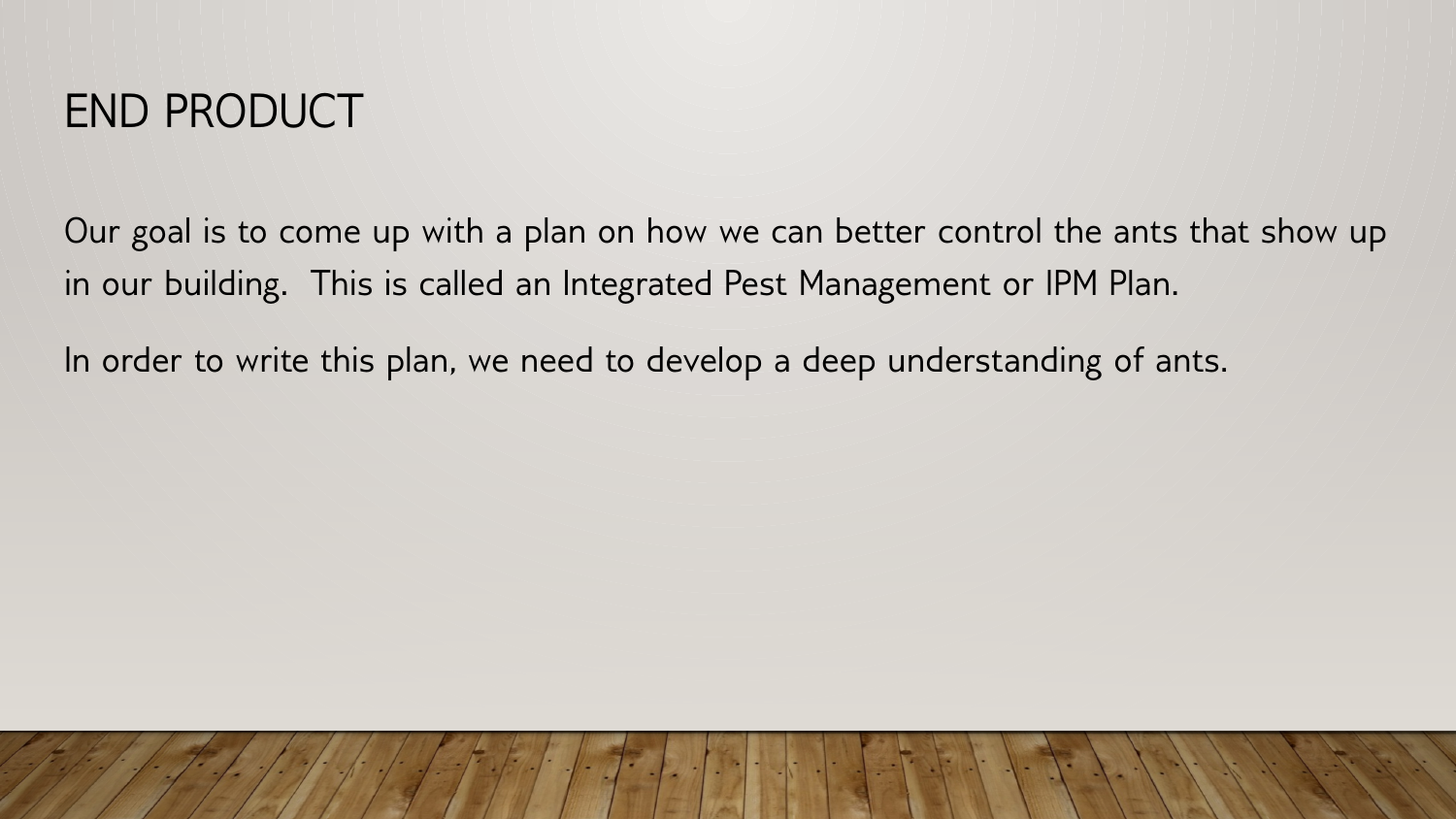

# End Product
Our goal is to come up with a plan on how we can better control the ants that show up in our building.  This is called an Integrated Pest Management or IPM Plan.
In order to write this plan, we need to develop a deep understanding of ants.